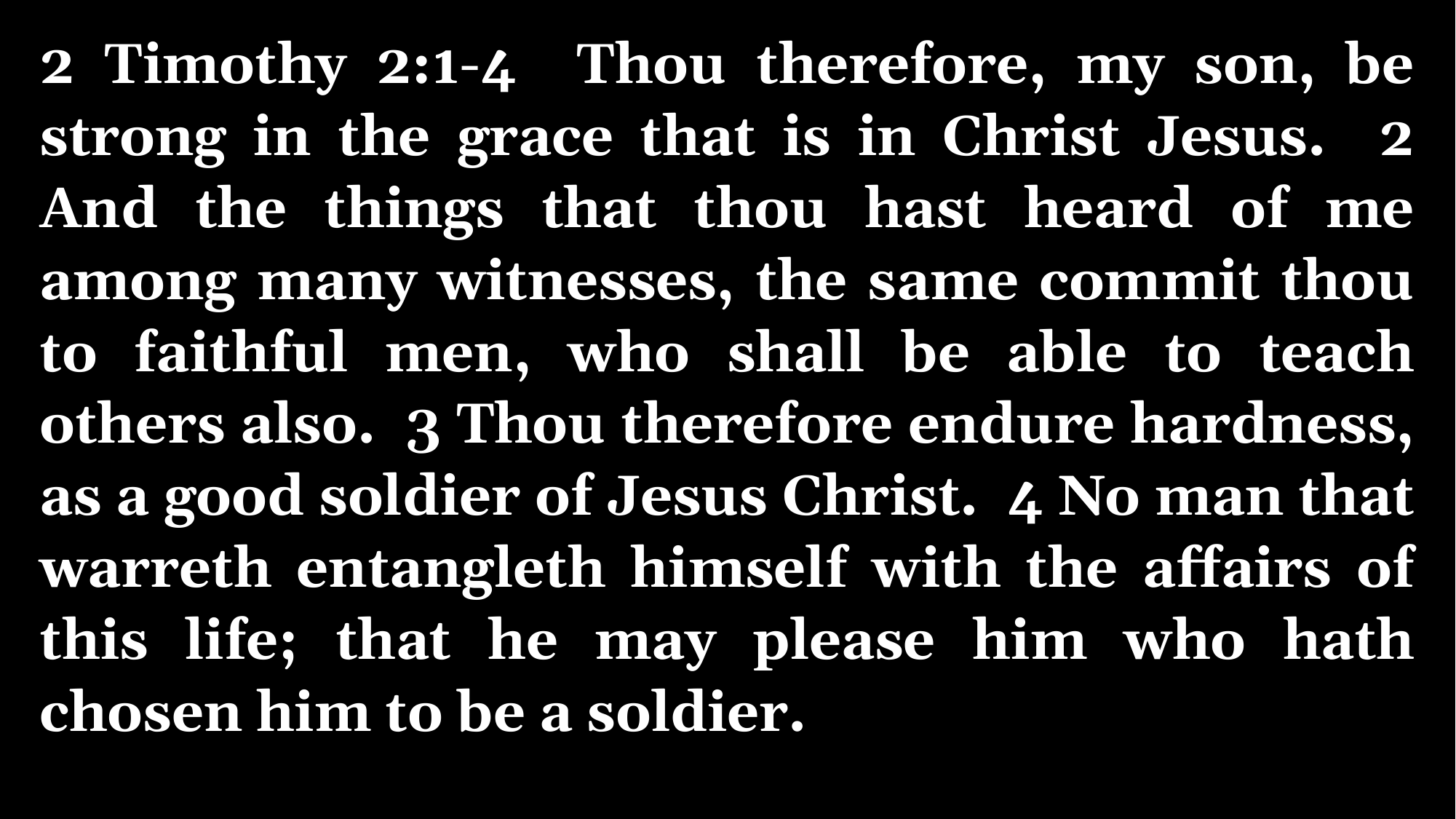

2 Timothy 2:1-4  Thou therefore, my son, be strong in the grace that is in Christ Jesus.  2 And the things that thou hast heard of me among many witnesses, the same commit thou to faithful men, who shall be able to teach others also.  3 Thou therefore endure hardness, as a good soldier of Jesus Christ.  4 No man that warreth entangleth himself with the affairs of this life; that he may please him who hath chosen him to be a soldier.